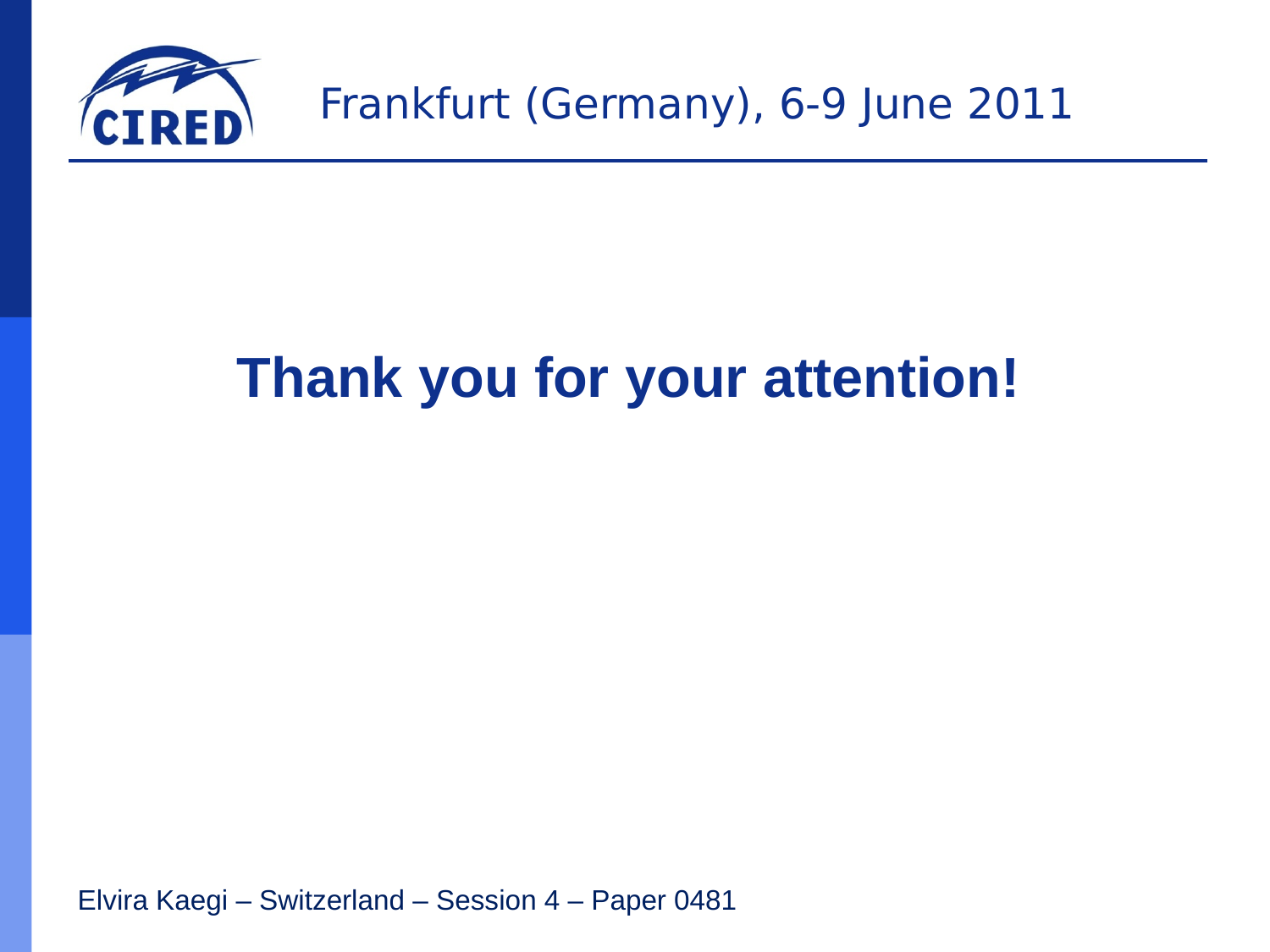

# Thank you for your attention!
Elvira Kaegi – Switzerland – Session 4 – Paper 0481